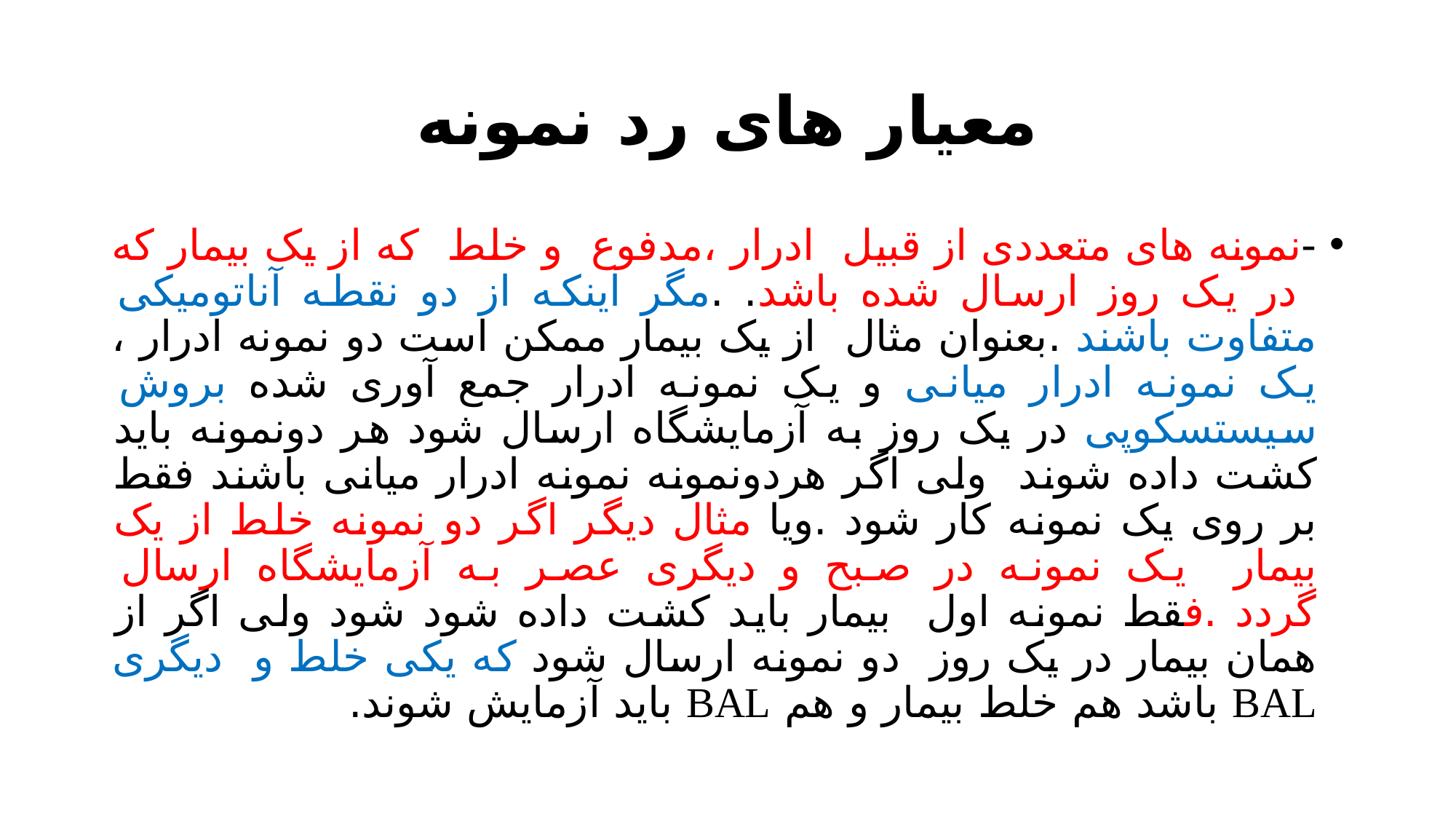

# معیار های رد نمونه
-نمونه های متعددی از قبیل  ادرار ،مدفوع  و خلط  كه از یک بیمار که  در یک روز ارسال شده باشد. .مگر اینکه از دو نقطه آناتومیکی متفاوت باشند .بعنوان مثال  از یک بیمار ممکن است دو نمونه ادرار ، یک نمونه ادرار میانی و یک نمونه ادرار جمع آوری شده بروش سیستسکوپی در یک روز به آزمایشگاه ارسال شود هر دونمونه باید کشت داده شوند  ولی اگر هردونمونه نمونه ادرار میانی باشند فقط بر روی یک نمونه کار شود .ویا مثال دیگر اگر دو نمونه خلط از یک بیمار  یک نمونه در صبح و دیگری عصر به آزمایشگاه ارسال گردد .فقط نمونه اول  بیمار باید کشت داده شود شود ولی اگر از همان بیمار در یک روز  دو نمونه ارسال شود که یکی خلط و  دیگری BAL باشد هم خلط بیمار و هم BAL باید آزمایش شوند.